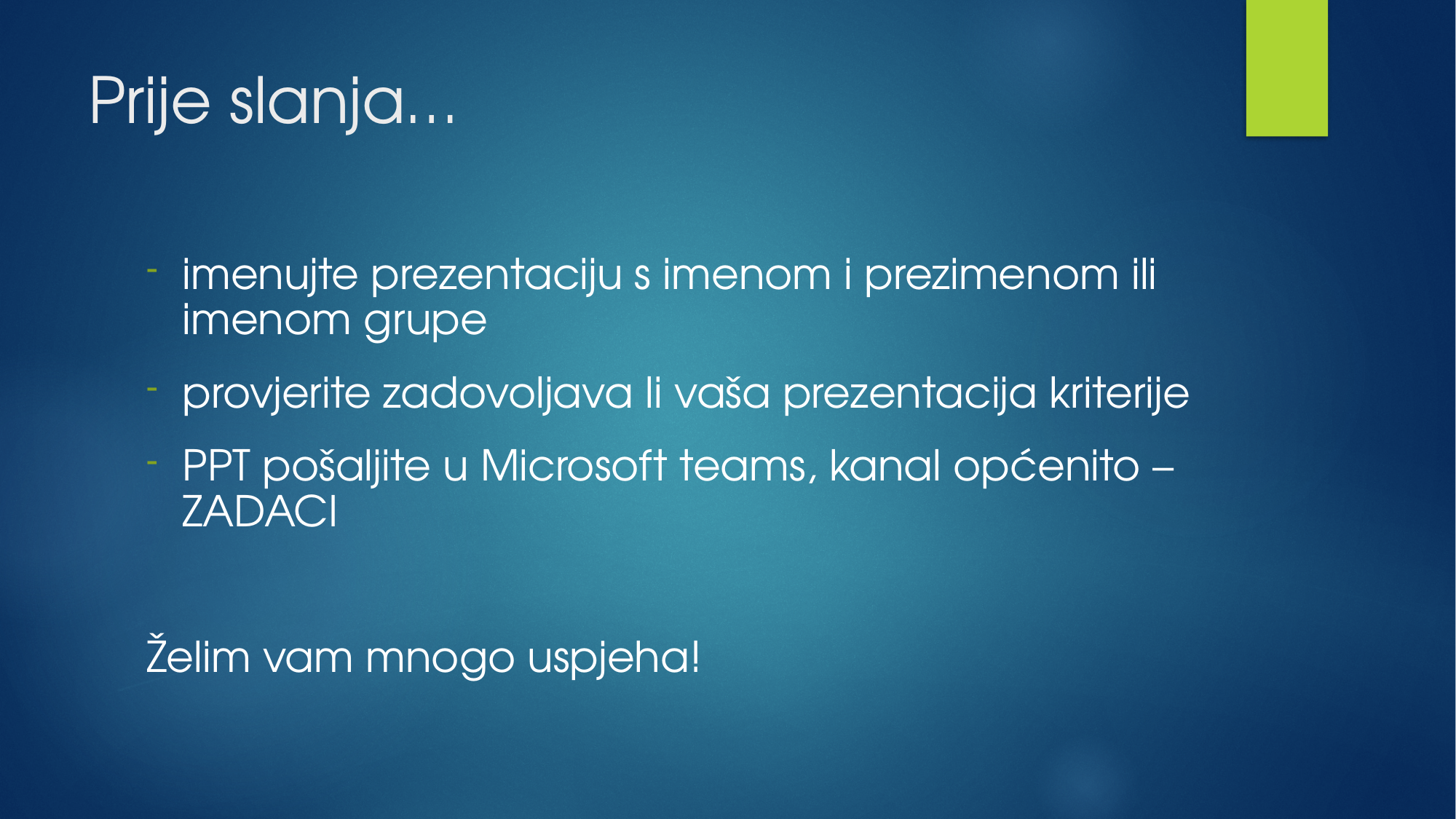

# Prije slanja…
imenujte prezentaciju s imenom i prezimenom ili imenom grupe
provjerite zadovoljava li vaša prezentacija kriterije
PPT pošaljite u Microsoft teams, kanal općenito – ZADACI

Želim vam mnogo uspjeha!